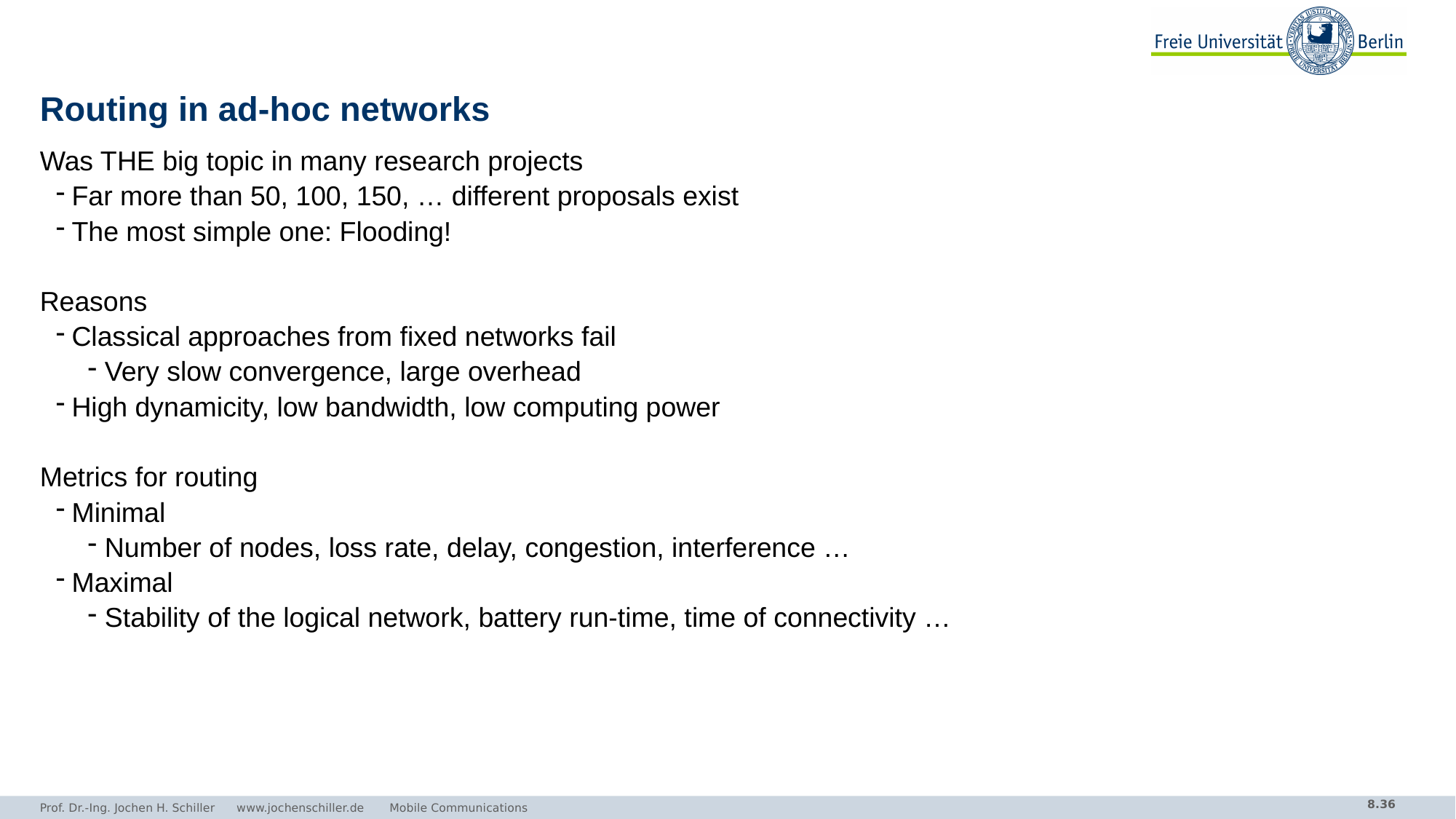

# Routing in ad-hoc networks
Was THE big topic in many research projects
Far more than 50, 100, 150, … different proposals exist
The most simple one: Flooding!

Reasons
Classical approaches from fixed networks fail
Very slow convergence, large overhead
High dynamicity, low bandwidth, low computing power

Metrics for routing
Minimal
Number of nodes, loss rate, delay, congestion, interference …
Maximal
Stability of the logical network, battery run-time, time of connectivity …
Prof. Dr.-Ing. Jochen H. Schiller      www.jochenschiller.de       Mobile Communications